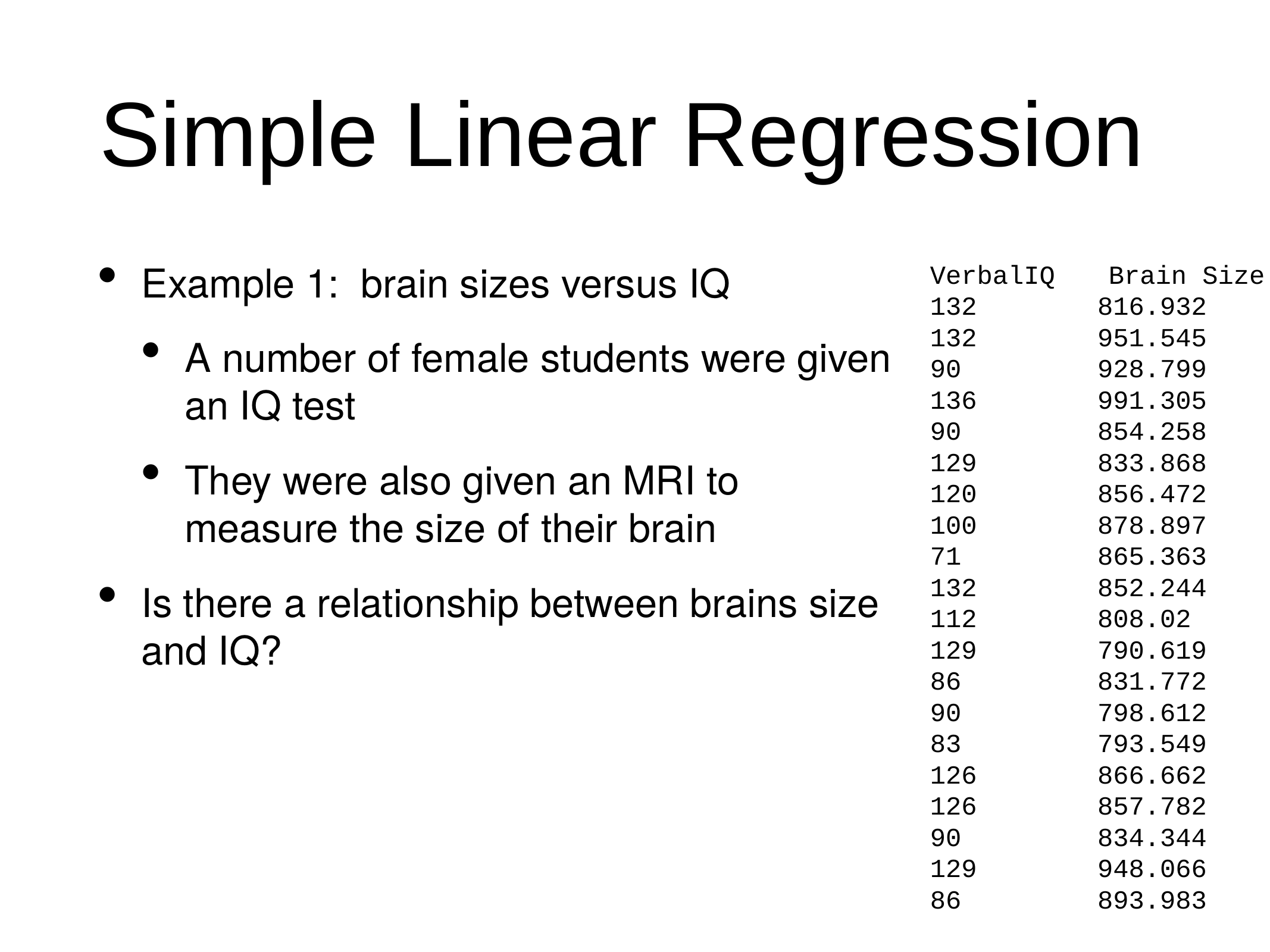

# Simple Linear Regression
VerbalIQ	Brain Size
132	     816.932
132	     951.545
90	     928.799
136	     991.305
90	     854.258
129	     833.868
120	     856.472
100	     878.897
71	     865.363
132	     852.244
112	     808.02
129	     790.619
86	     831.772
90	     798.612
83	     793.549
126	     866.662
126	     857.782
90	     834.344
129	     948.066
86	     893.983
Example 1:  brain sizes versus IQ
A number of female students were given an IQ test
They were also given an MRI to measure the size of their brain
Is there a relationship between brains size and IQ?